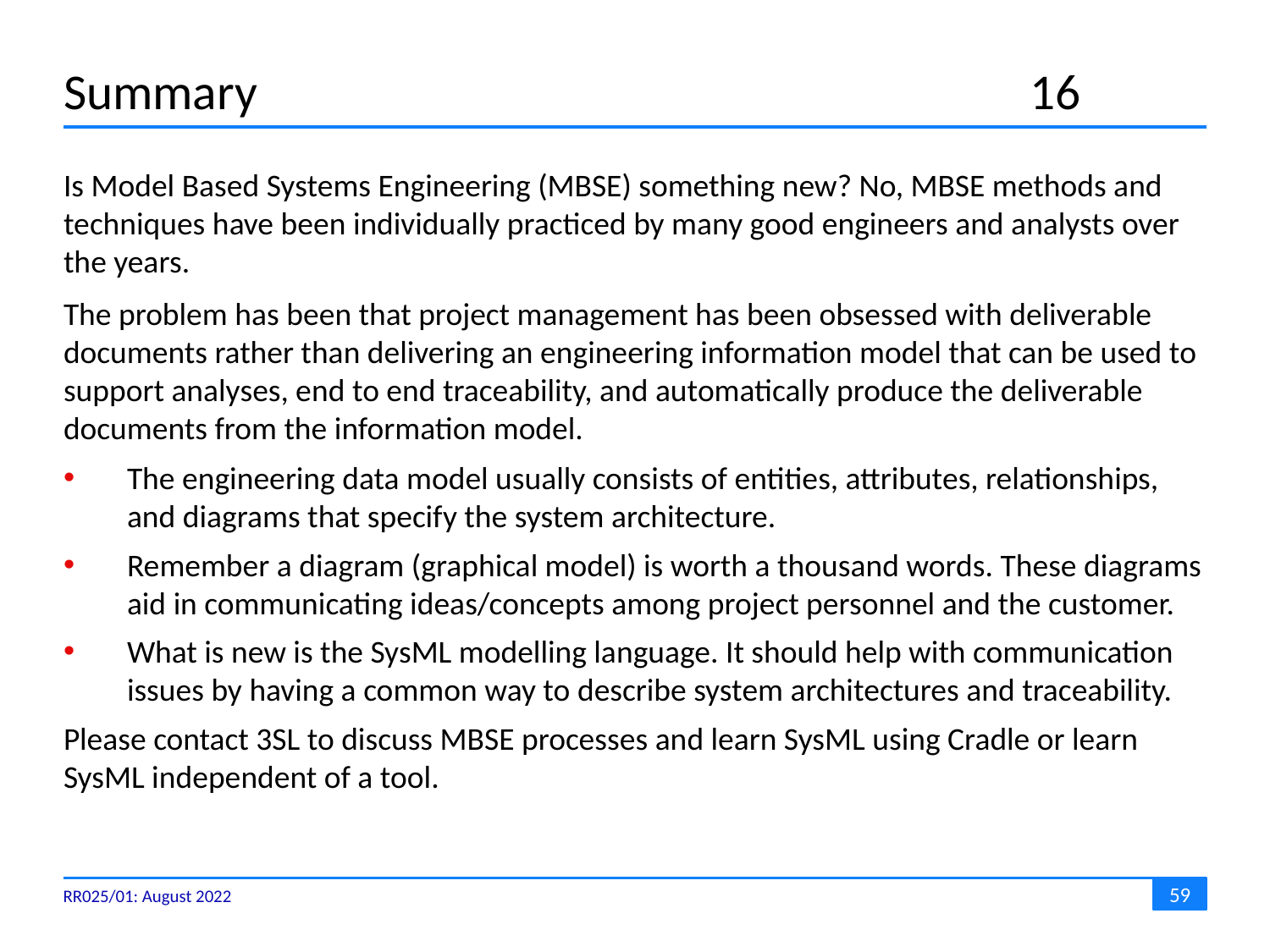

# Summary	16
Is Model Based Systems Engineering (MBSE) something new? No, MBSE methods and techniques have been individually practiced by many good engineers and analysts over the years.
The problem has been that project management has been obsessed with deliverable documents rather than delivering an engineering information model that can be used to support analyses, end to end traceability, and automatically produce the deliverable documents from the information model.
The engineering data model usually consists of entities, attributes, relationships, and diagrams that specify the system architecture.
Remember a diagram (graphical model) is worth a thousand words. These diagrams aid in communicating ideas/concepts among project personnel and the customer.
What is new is the SysML modelling language. It should help with communication issues by having a common way to describe system architectures and traceability.
Please contact 3SL to discuss MBSE processes and learn SysML using Cradle or learn SysML independent of a tool.